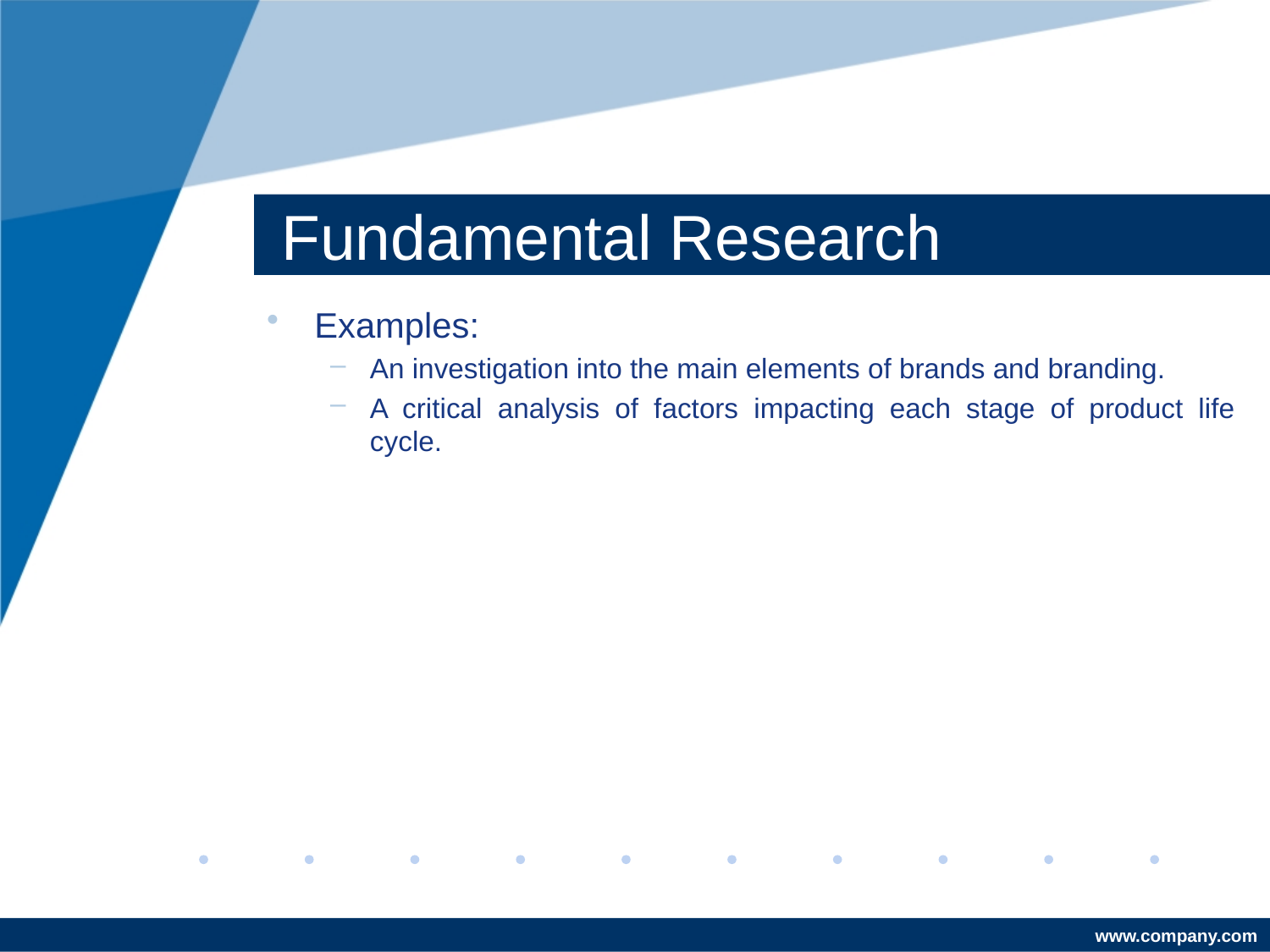

# Fundamental Research
Examples:
An investigation into the main elements of brands and branding.
A critical analysis of factors impacting each stage of product life cycle.